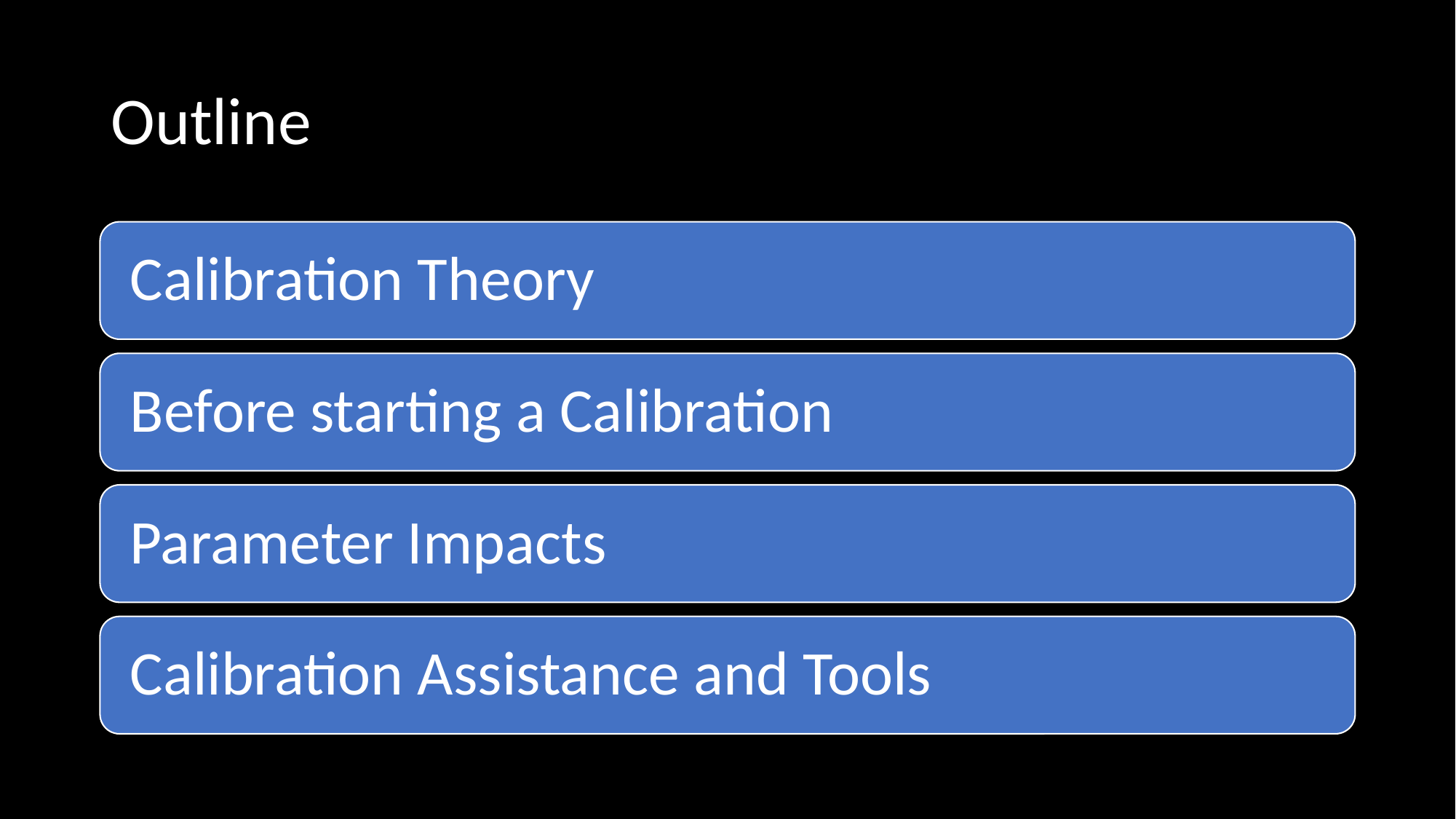

# Outline
Calibration Theory
Before starting a Calibration
Parameter Impacts
Calibration Assistance and Tools